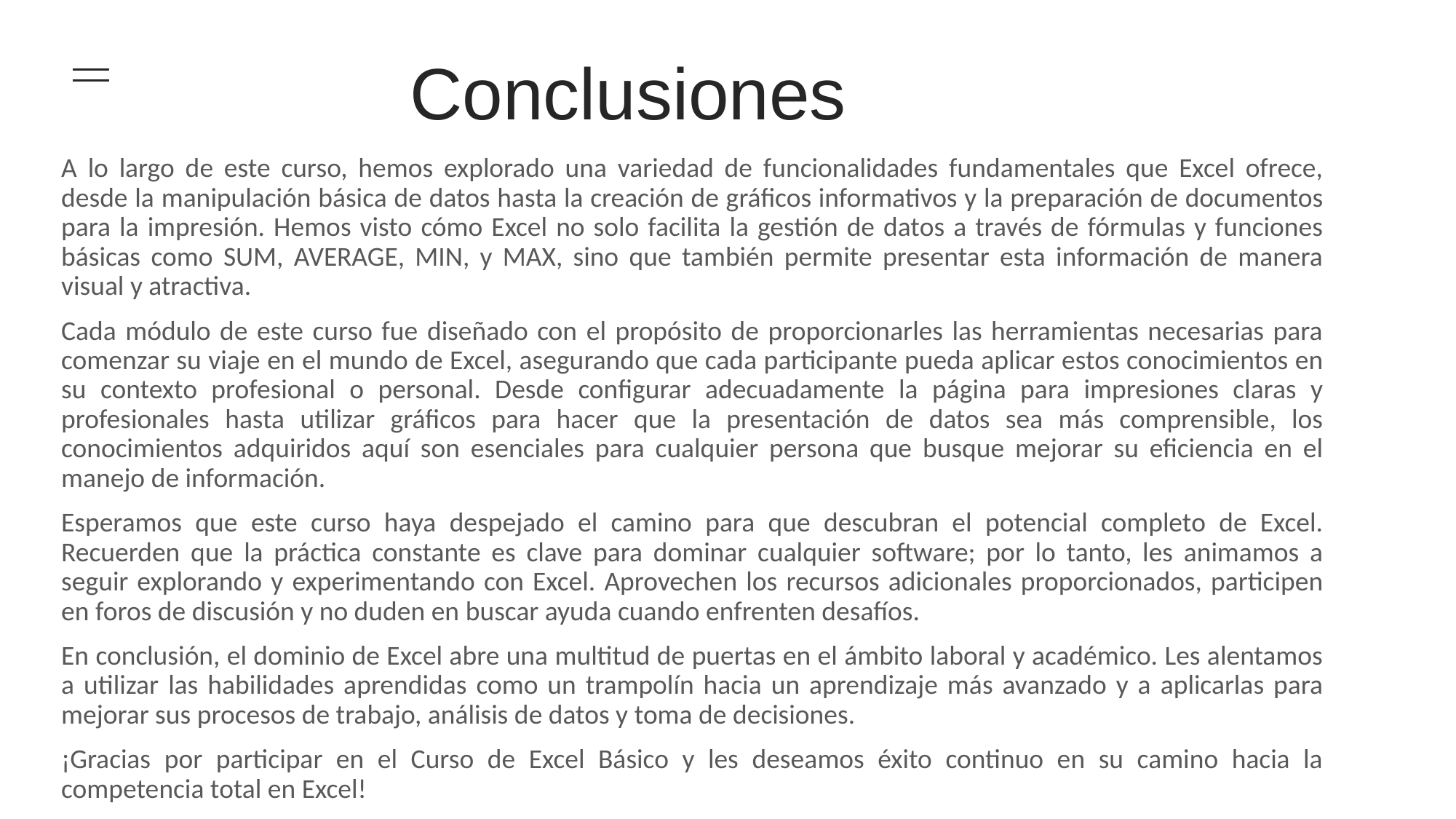

# Conclusiones
A lo largo de este curso, hemos explorado una variedad de funcionalidades fundamentales que Excel ofrece, desde la manipulación básica de datos hasta la creación de gráficos informativos y la preparación de documentos para la impresión. Hemos visto cómo Excel no solo facilita la gestión de datos a través de fórmulas y funciones básicas como SUM, AVERAGE, MIN, y MAX, sino que también permite presentar esta información de manera visual y atractiva.
Cada módulo de este curso fue diseñado con el propósito de proporcionarles las herramientas necesarias para comenzar su viaje en el mundo de Excel, asegurando que cada participante pueda aplicar estos conocimientos en su contexto profesional o personal. Desde configurar adecuadamente la página para impresiones claras y profesionales hasta utilizar gráficos para hacer que la presentación de datos sea más comprensible, los conocimientos adquiridos aquí son esenciales para cualquier persona que busque mejorar su eficiencia en el manejo de información.
Esperamos que este curso haya despejado el camino para que descubran el potencial completo de Excel. Recuerden que la práctica constante es clave para dominar cualquier software; por lo tanto, les animamos a seguir explorando y experimentando con Excel. Aprovechen los recursos adicionales proporcionados, participen en foros de discusión y no duden en buscar ayuda cuando enfrenten desafíos.
En conclusión, el dominio de Excel abre una multitud de puertas en el ámbito laboral y académico. Les alentamos a utilizar las habilidades aprendidas como un trampolín hacia un aprendizaje más avanzado y a aplicarlas para mejorar sus procesos de trabajo, análisis de datos y toma de decisiones.
¡Gracias por participar en el Curso de Excel Básico y les deseamos éxito continuo en su camino hacia la competencia total en Excel!